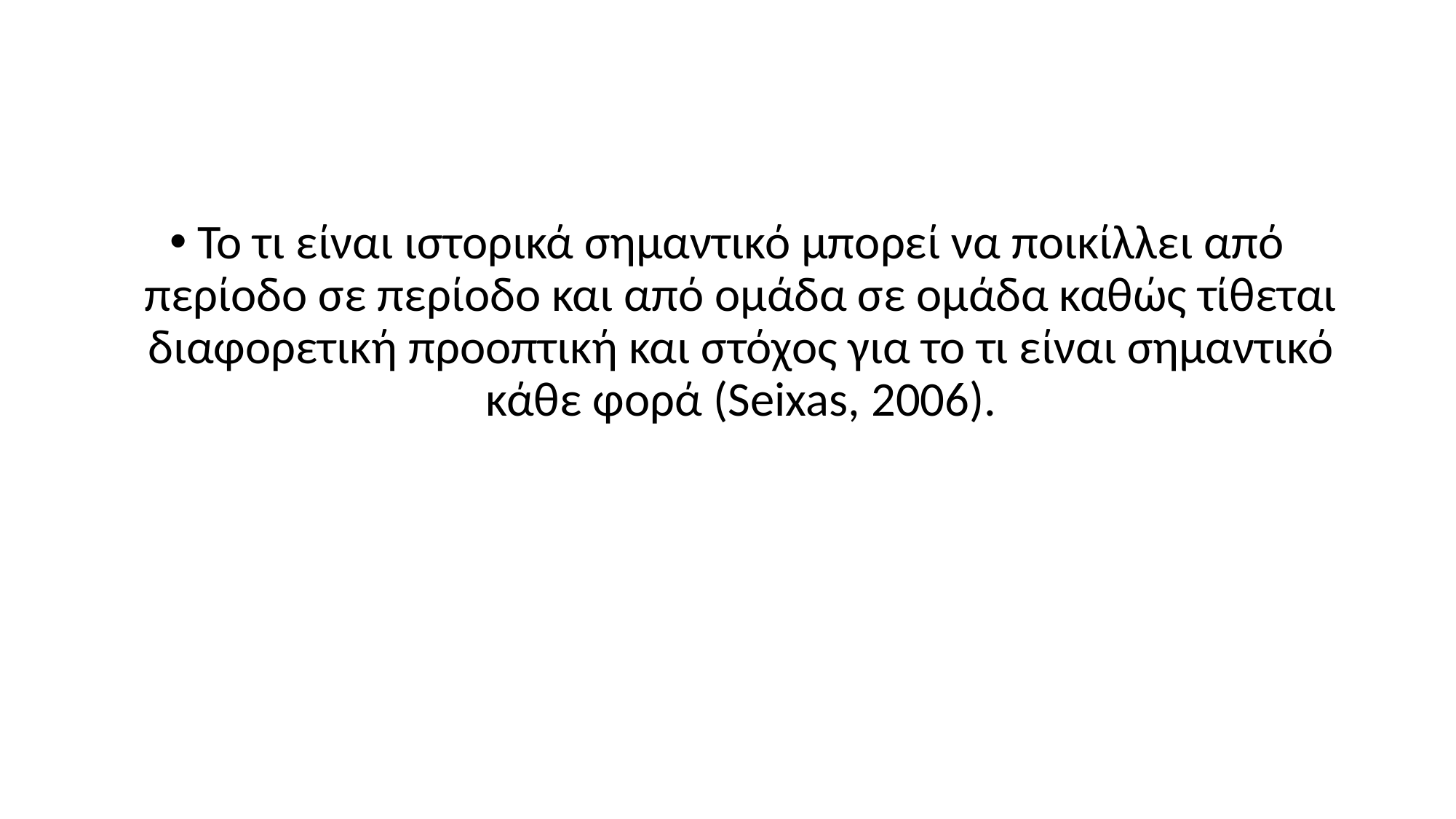

Το τι είναι ιστορικά σημαντικό μπορεί να ποικίλλει από περίοδο σε περίοδο και από ομάδα σε ομάδα καθώς τίθεται διαφορετική προοπτική και στόχος για το τι είναι σημαντικό κάθε φορά (Seixas, 2006).